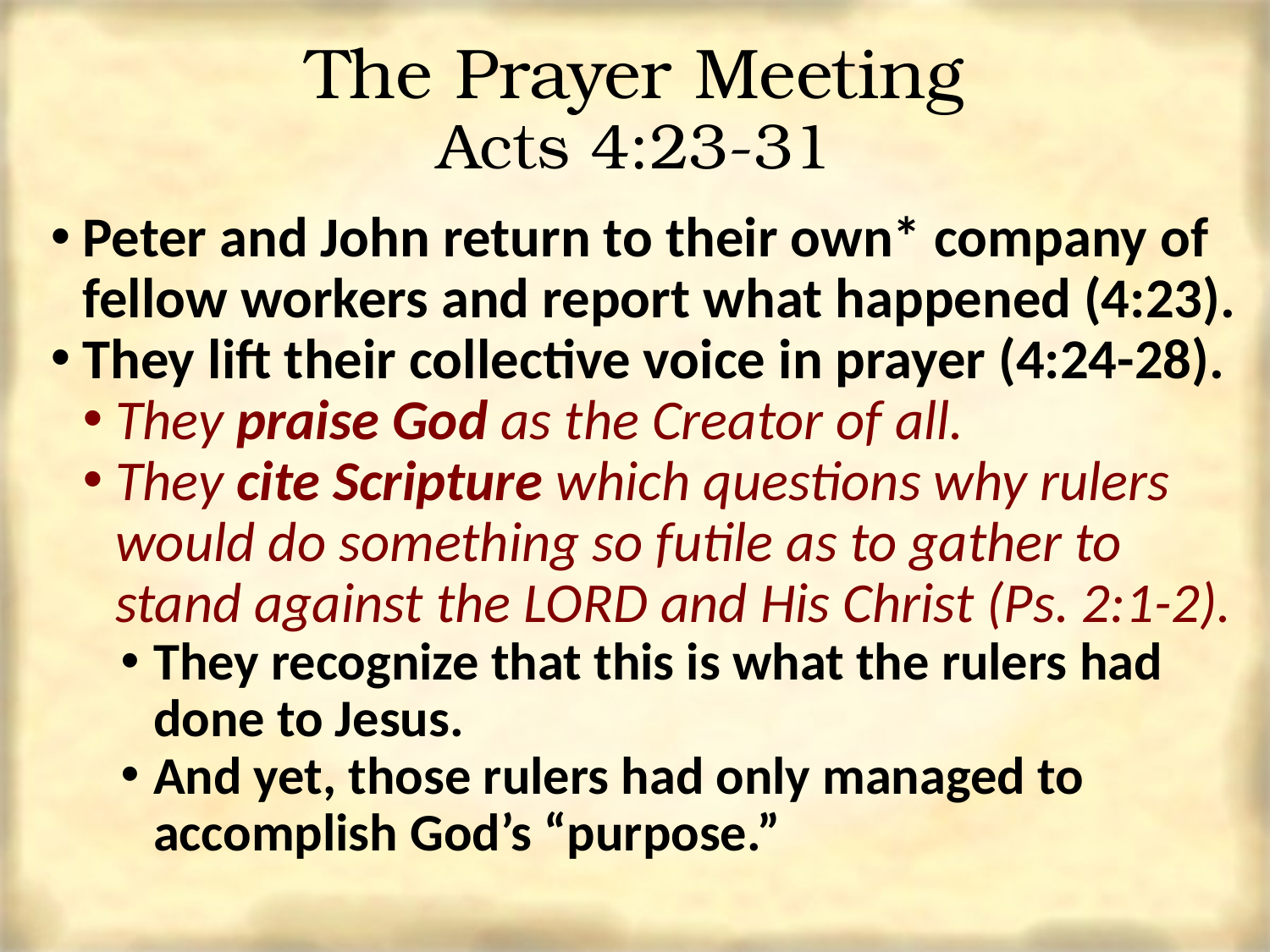

# The Prayer Meeting Acts 4:23-31
Peter and John return to their own* company of fellow workers and report what happened (4:23).
They lift their collective voice in prayer (4:24-28).
They praise God as the Creator of all.
They cite Scripture which questions why rulers would do something so futile as to gather to stand against the LORD and His Christ (Ps. 2:1-2).
They recognize that this is what the rulers had done to Jesus.
And yet, those rulers had only managed to accomplish God’s “purpose.”